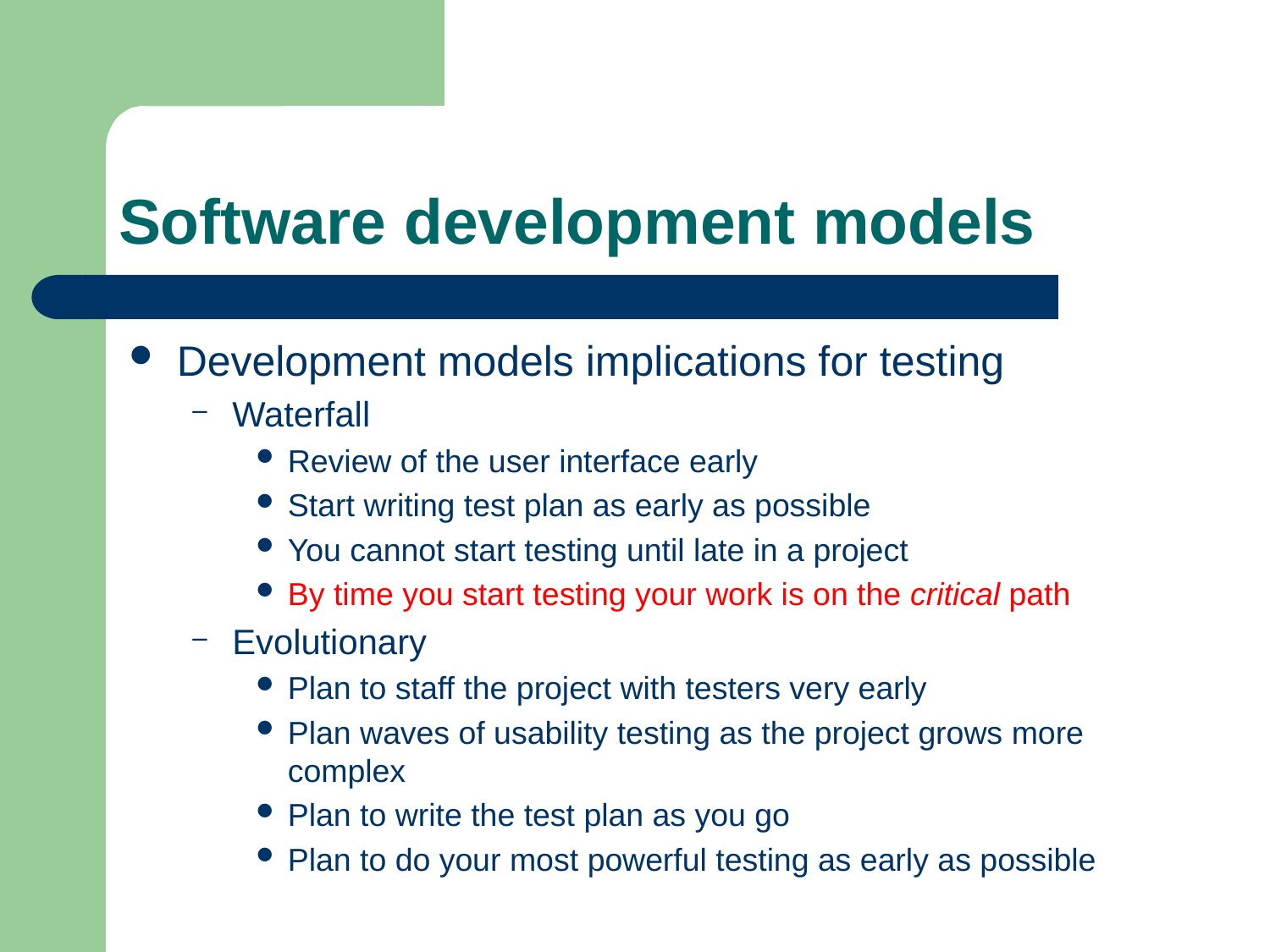

# Software development models
Development models implications for testing
Waterfall
Review of the user interface early
Start writing test plan as early as possible
You cannot start testing until late in a project
By time you start testing your work is on the critical path
Evolutionary
Plan to staff the project with testers very early
Plan waves of usability testing as the project grows more complex
Plan to write the test plan as you go
Plan to do your most powerful testing as early as possible